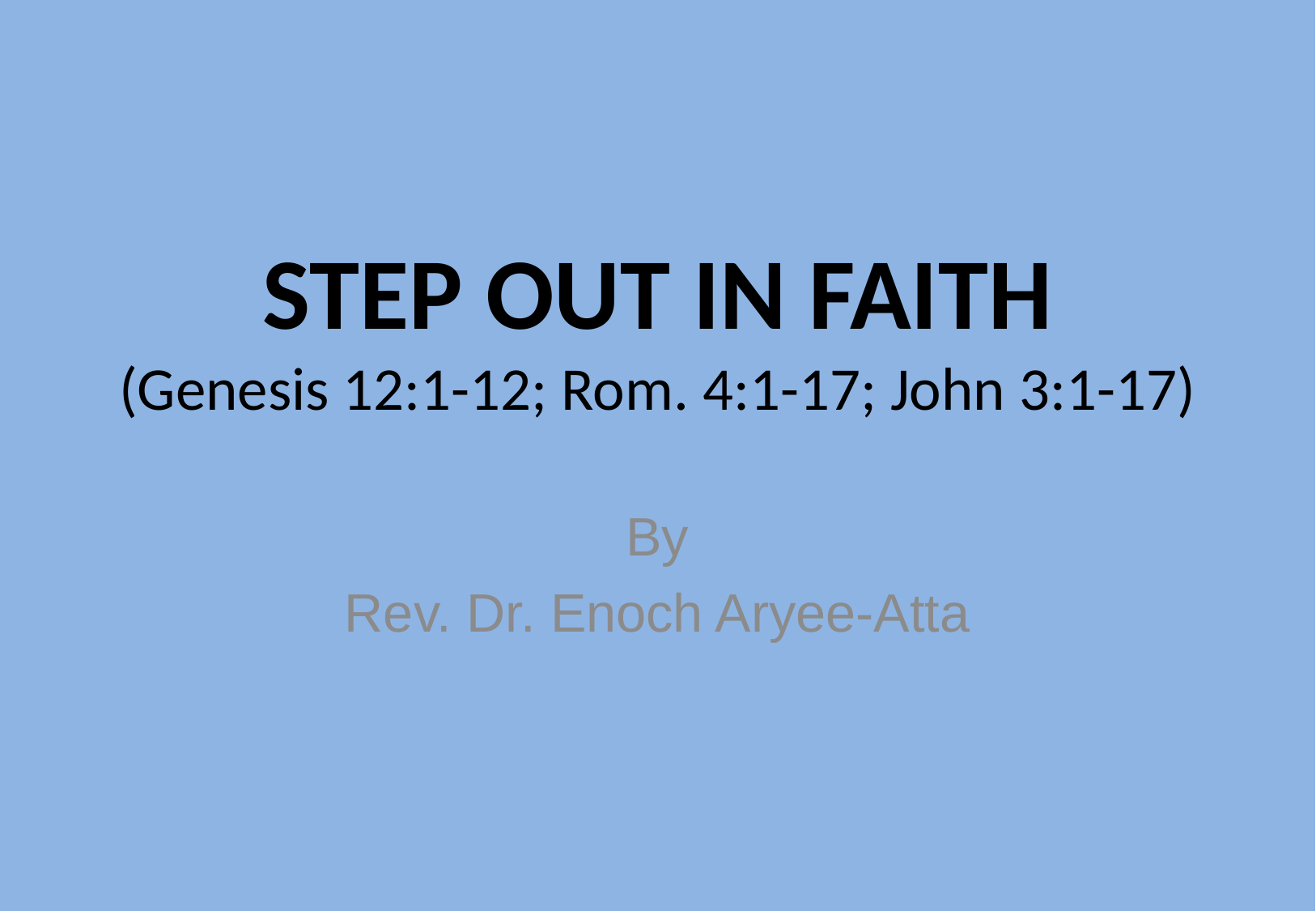

# STEP OUT IN FAITH (Genesis 12:1-12; Rom. 4:1-17; John 3:1-17)
By
Rev. Dr. Enoch Aryee-Atta